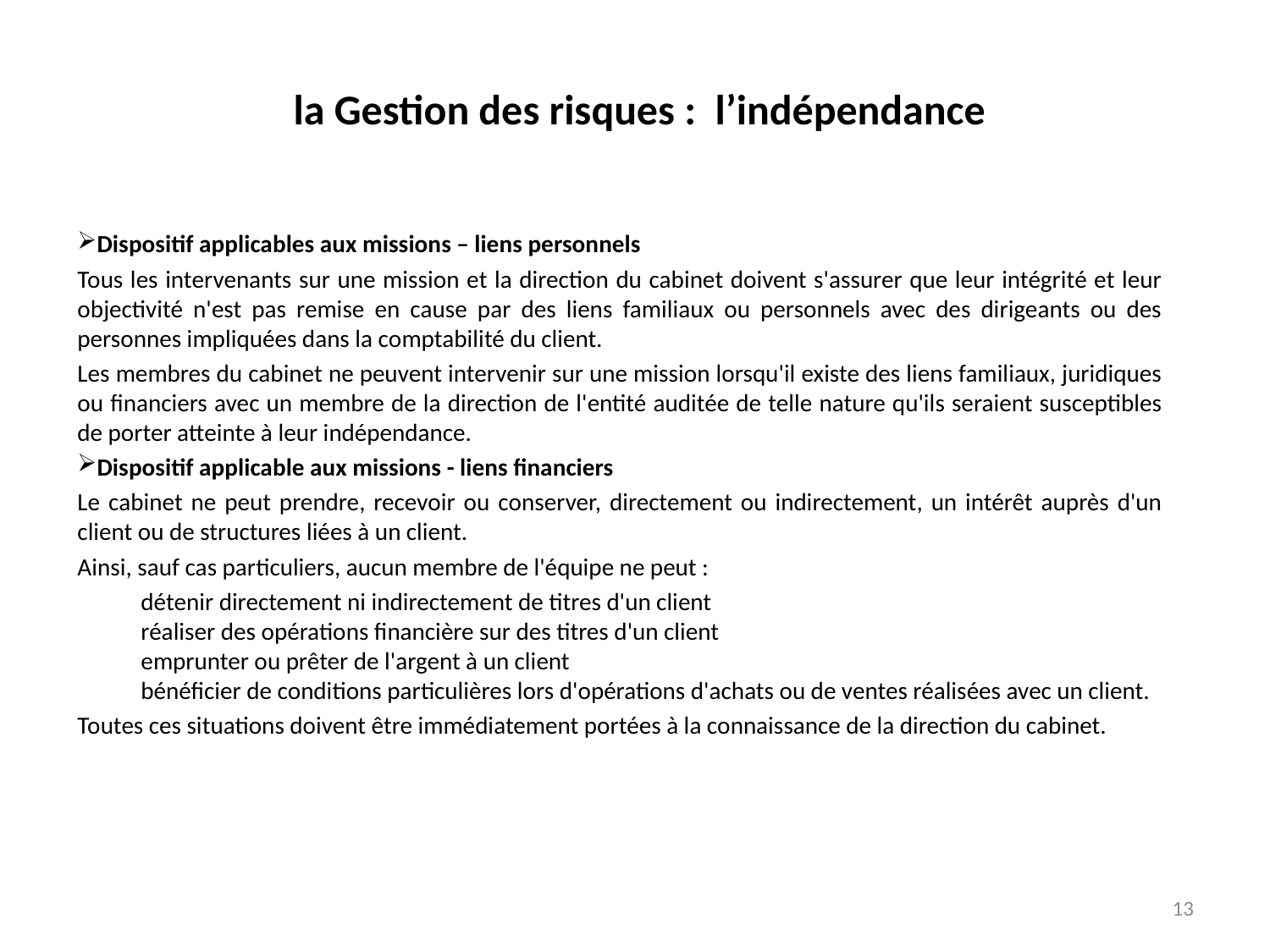

la Gestion des risques :  l’indépendance
Dispositif applicables aux missions – liens personnels
Tous les intervenants sur une mission et la direction du cabinet doivent s'assurer que leur intégrité et leur objectivité n'est pas remise en cause par des liens familiaux ou personnels avec des dirigeants ou des personnes impliquées dans la comptabilité du client.
Les membres du cabinet ne peuvent intervenir sur une mission lorsqu'il existe des liens familiaux, juridiques ou financiers avec un membre de la direction de l'entité auditée de telle nature qu'ils seraient susceptibles de porter atteinte à leur indépendance.
Dispositif applicable aux missions - liens financiers
Le cabinet ne peut prendre, recevoir ou conserver, directement ou indirectement, un intérêt auprès d'un client ou de structures liées à un client.
Ainsi, sauf cas particuliers, aucun membre de l'équipe ne peut :
détenir directement ni indirectement de titres d'un client
réaliser des opérations financière sur des titres d'un client
emprunter ou prêter de l'argent à un client
bénéficier de conditions particulières lors d'opérations d'achats ou de ventes réalisées avec un client.
Toutes ces situations doivent être immédiatement portées à la connaissance de la direction du cabinet.

13